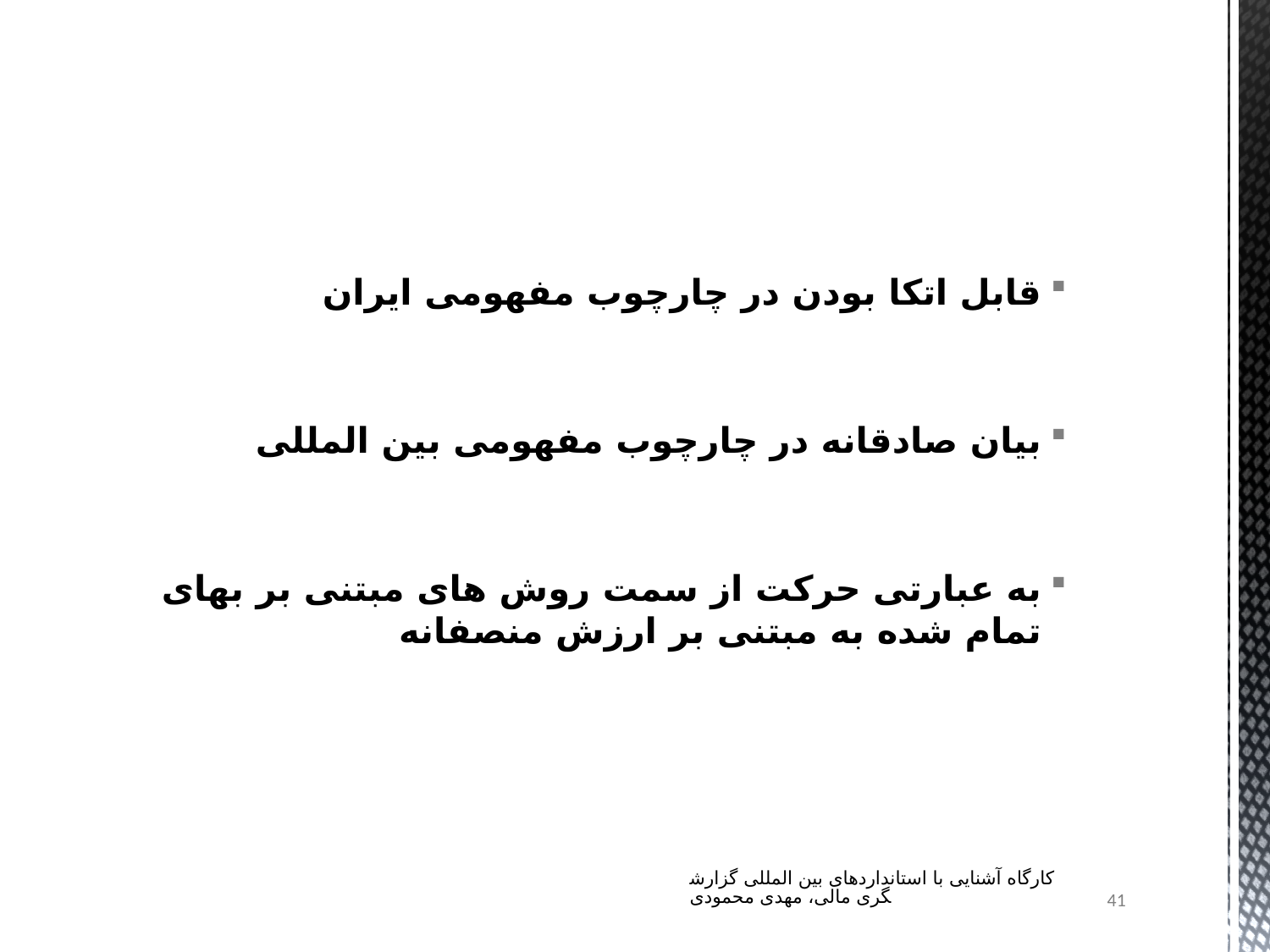

قابل اتکا بودن در چارچوب مفهومی ایران

بیان صادقانه در چارچوب مفهومی بین المللی

به عبارتی حرکت از سمت روش های مبتنی بر بهای تمام شده به مبتنی بر ارزش منصفانه
کارگاه آشنایی با استانداردهای بین المللی گزارشگری مالی، مهدی محمودی
41